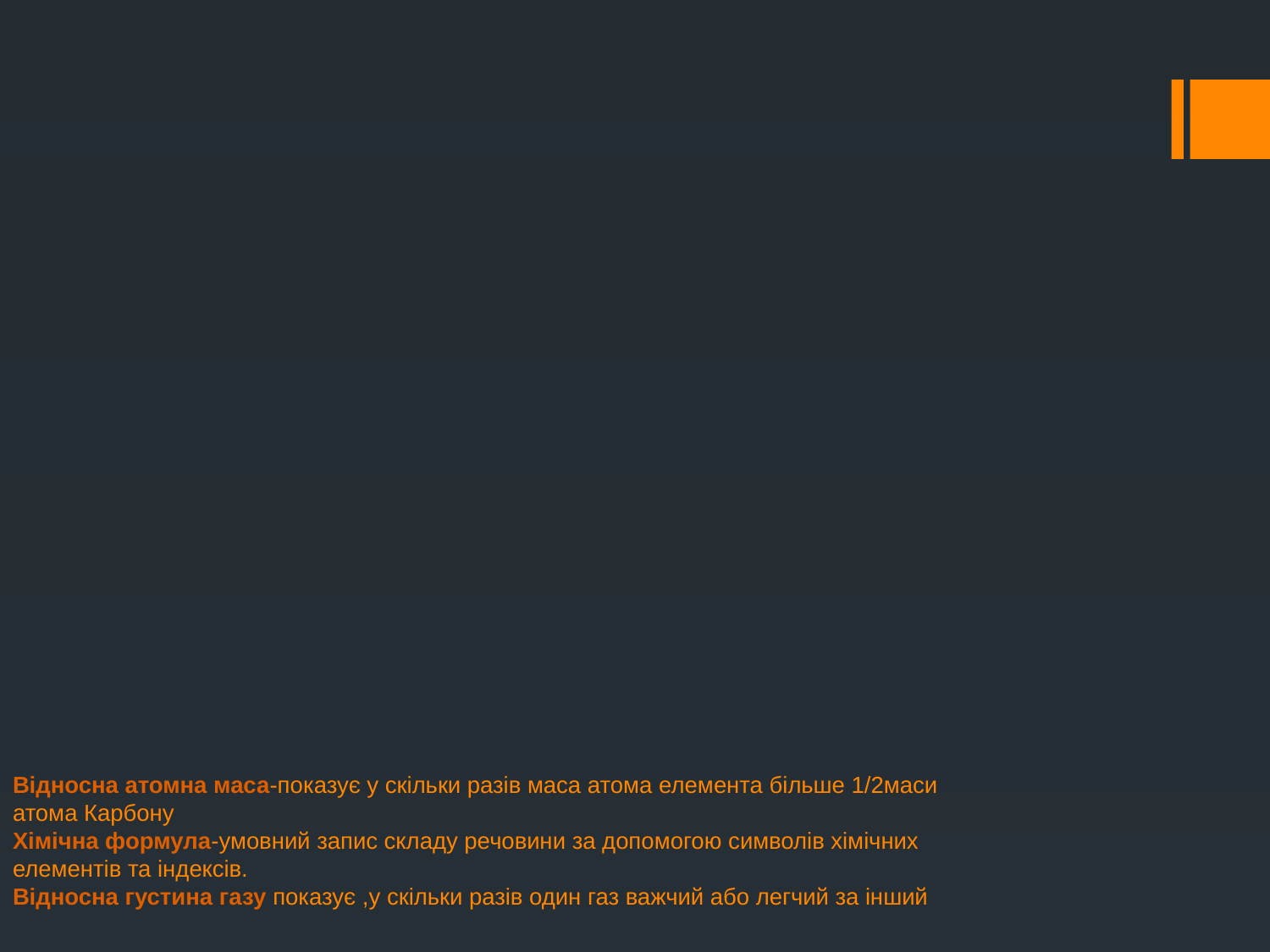

# Відносна атомна маса-показує у скільки разів маса атома елемента більше 1/2маси атома Карбону Хімічна формула-умовний запис складу речовини за допомогою символів хімічних елементів та індексів. Відносна густина газу показує ,у скільки разів один газ важчий або легчий за інший